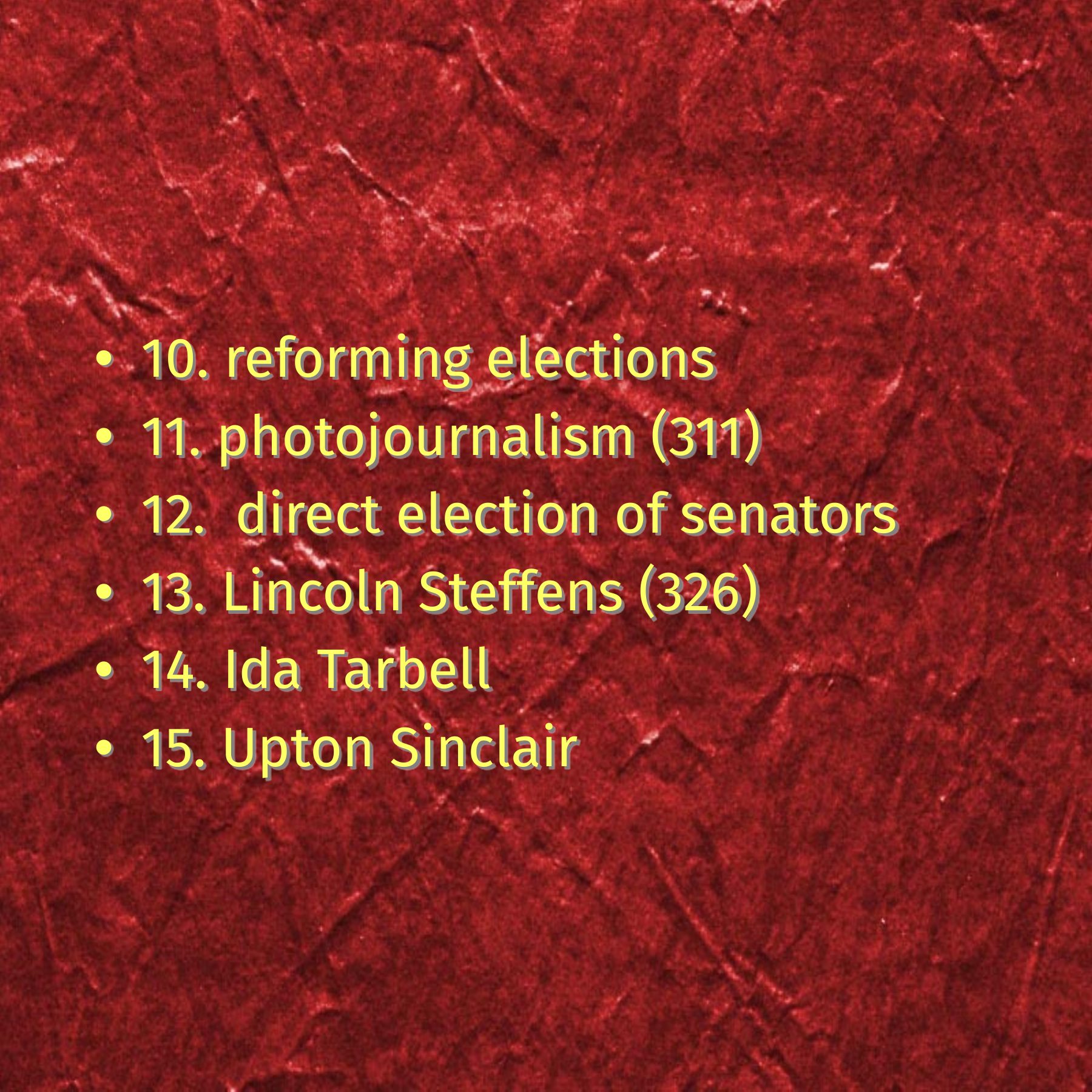

#
10. reforming elections
11. photojournalism (311)
12.  direct election of senators
13. Lincoln Steffens (326)
14. Ida Tarbell
15. Upton Sinclair